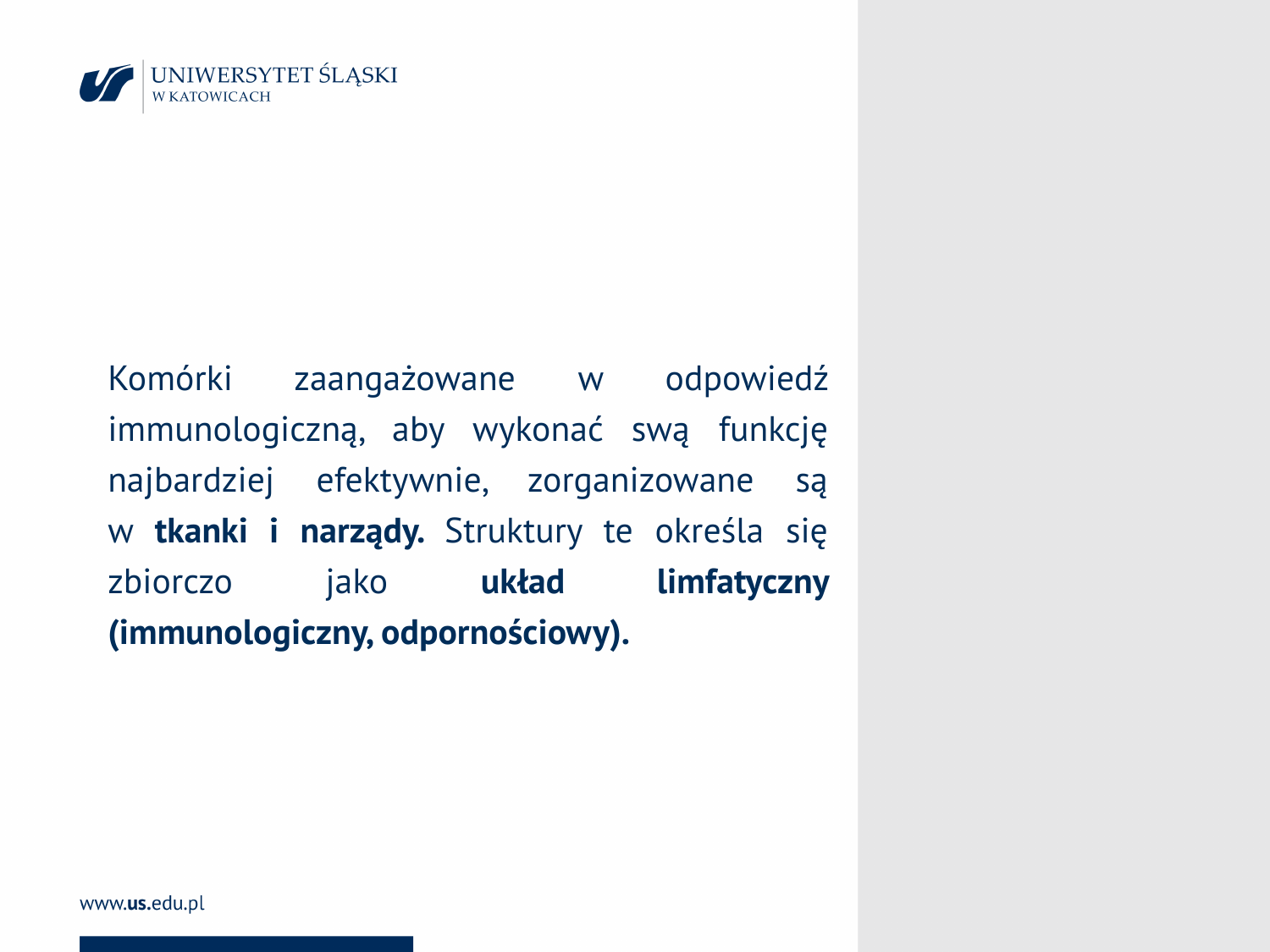

#

Komórki zaangażowane w odpowiedź immunologiczną, aby wykonać swą funkcję najbardziej efektywnie, zorganizowane są
w tkanki i narządy. Struktury te określa się zbiorczo jako układ limfatyczny (immunologiczny, odpornościowy).